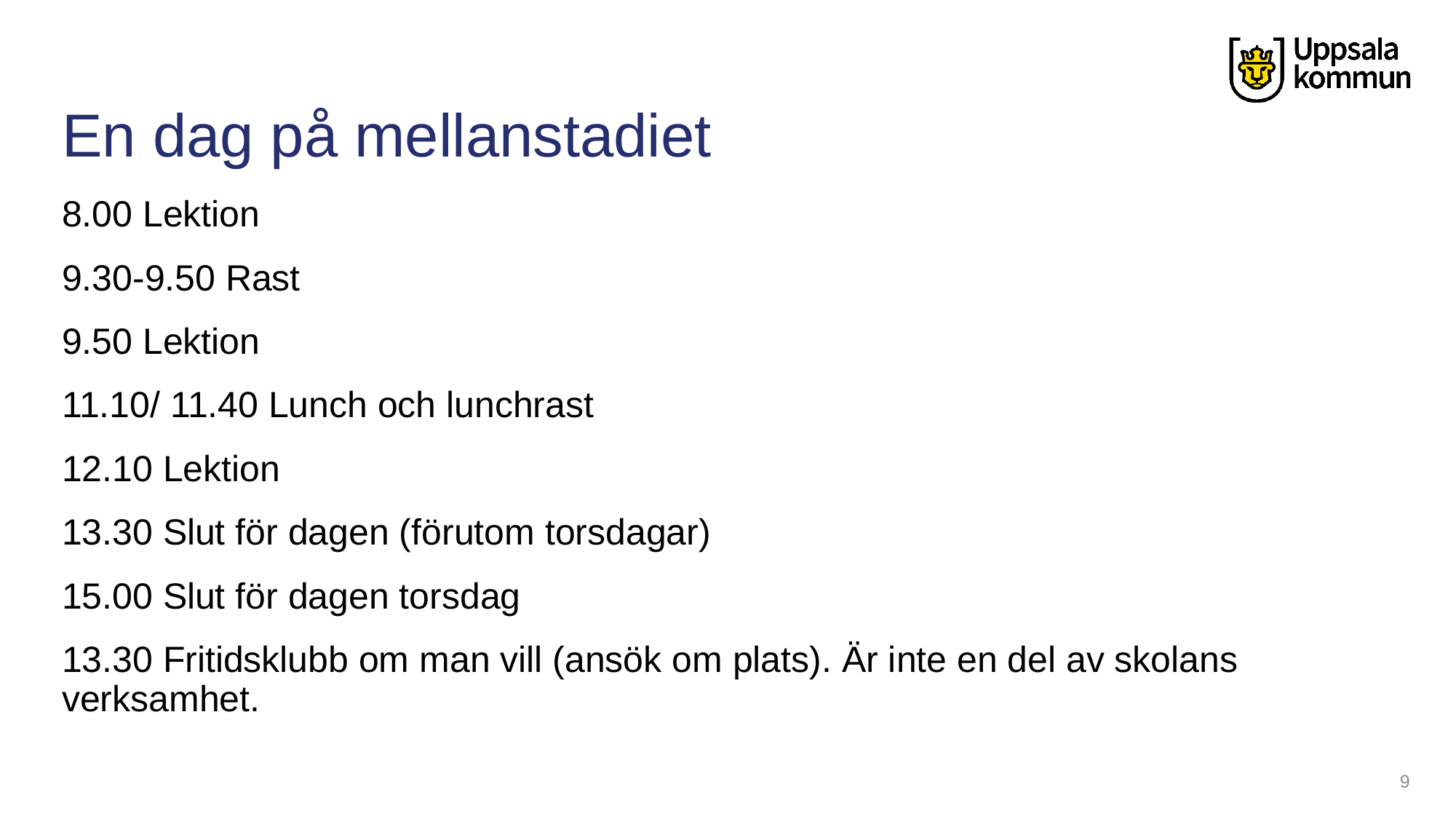

# En dag på mellanstadiet
8.00 Lektion
9.30-9.50 Rast
9.50 Lektion
11.10/ 11.40 Lunch och lunchrast
12.10 Lektion
13.30 Slut för dagen (förutom torsdagar)
15.00 Slut för dagen torsdag
13.30 Fritidsklubb om man vill (ansök om plats). Är inte en del av skolans verksamhet.

9